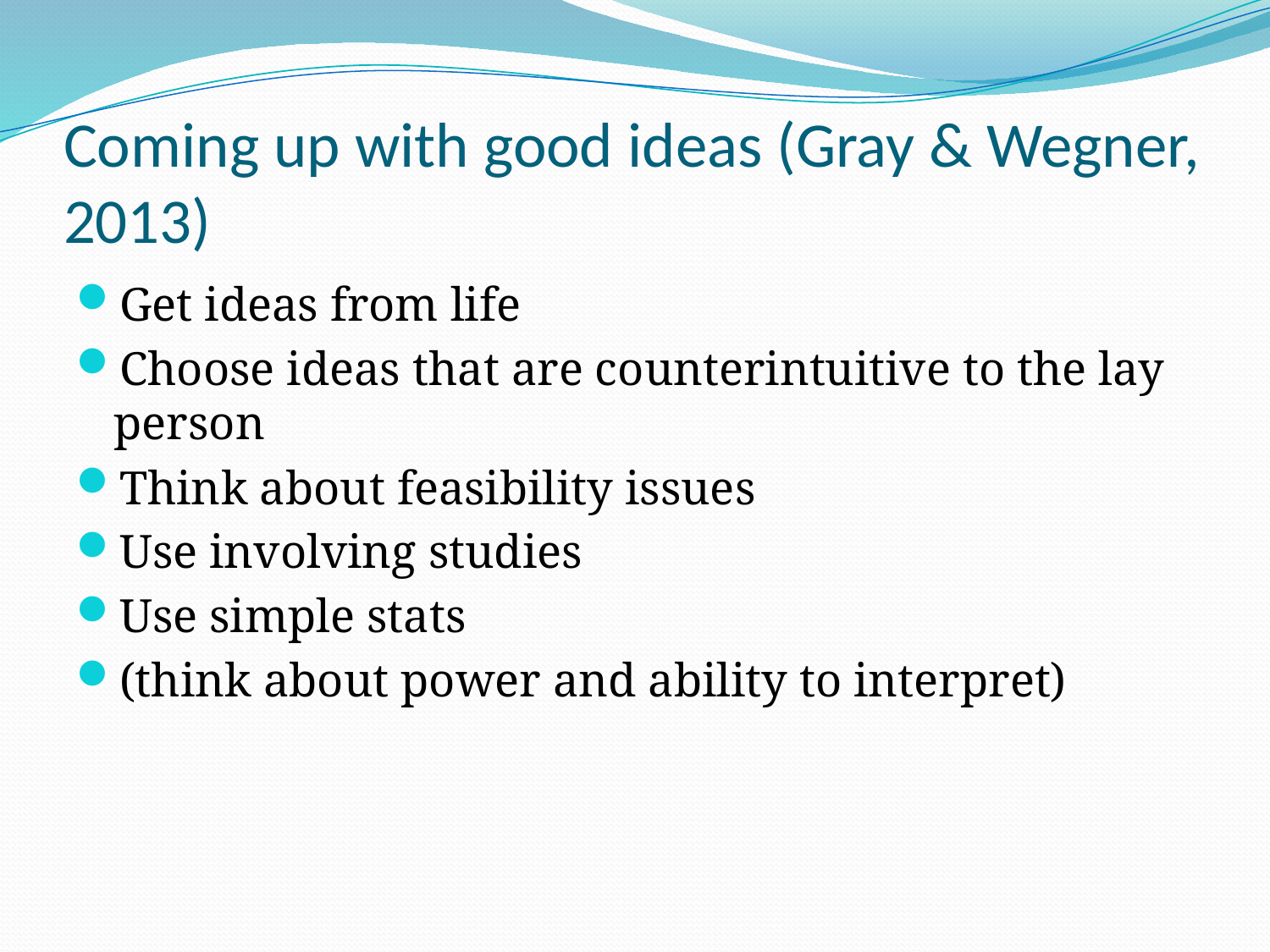

# Coming up with good ideas (Gray & Wegner, 2013)
Get ideas from life
Choose ideas that are counterintuitive to the lay person
Think about feasibility issues
Use involving studies
Use simple stats
(think about power and ability to interpret)